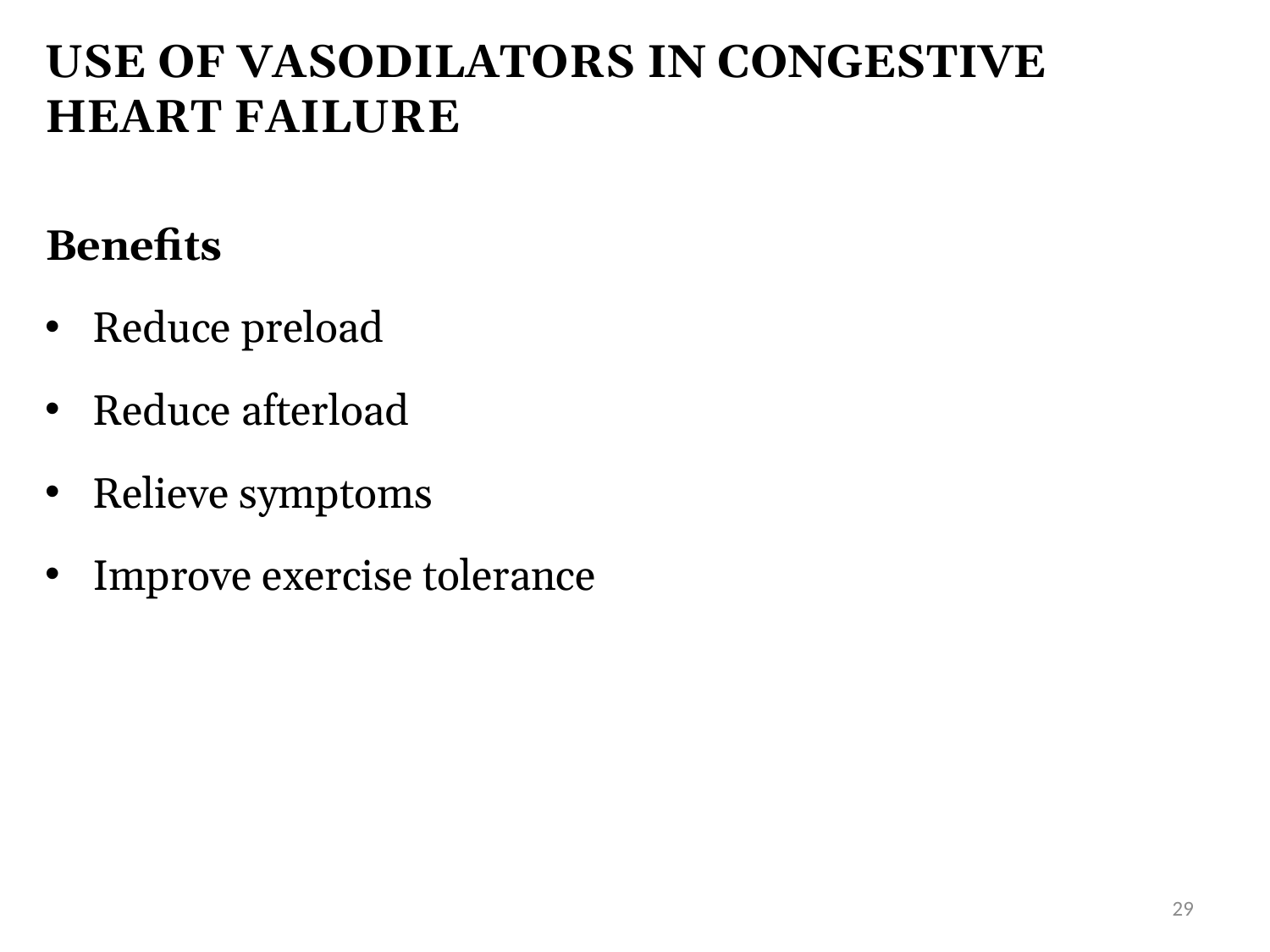

# Use of vasodilators in congestive heart failure
Benefits
Reduce preload
Reduce afterload
Relieve symptoms
Improve exercise tolerance
29